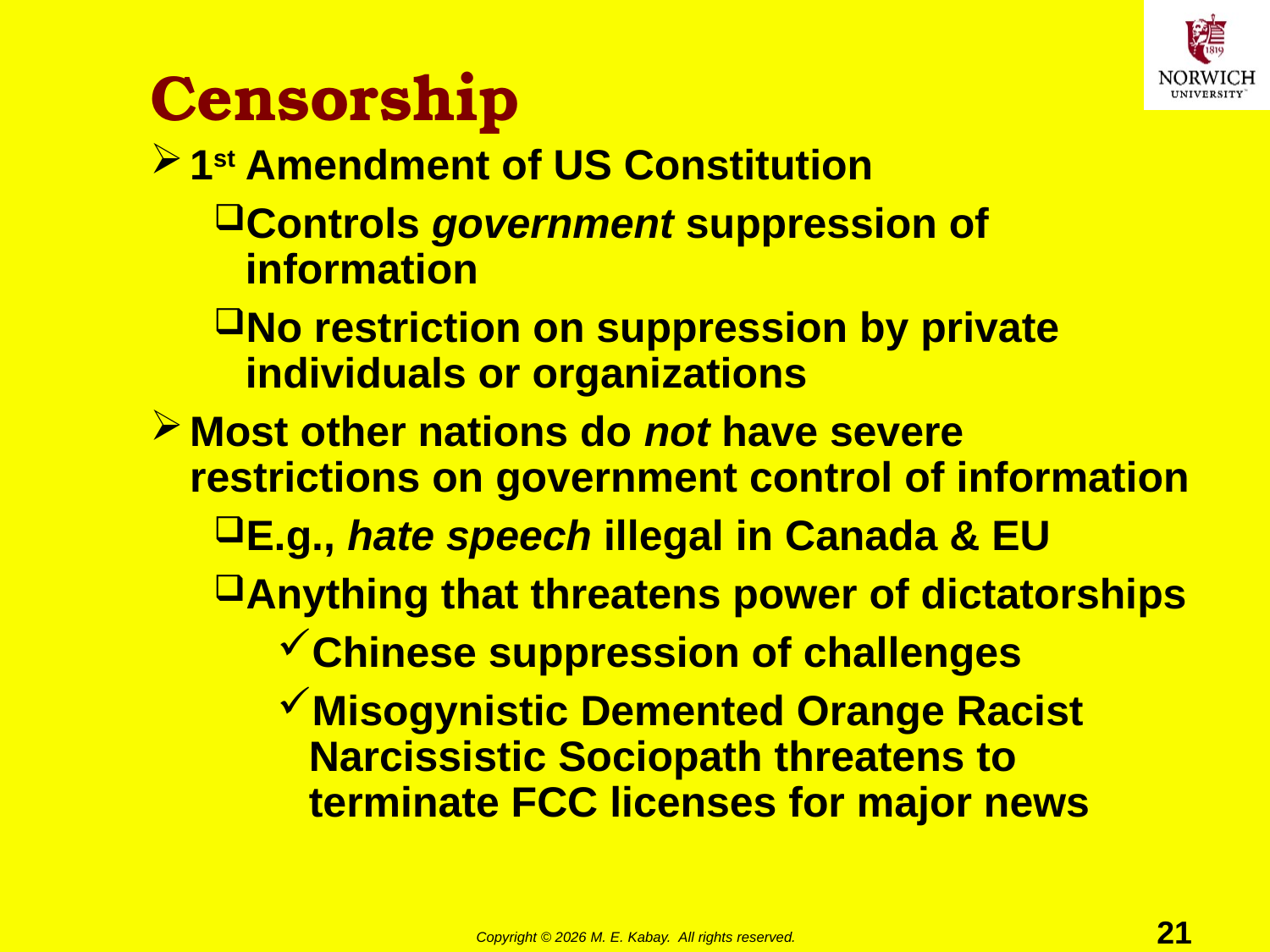

# Censorship
1st Amendment of US Constitution
Controls government suppression of information
No restriction on suppression by private individuals or organizations
Most other nations do not have severe restrictions on government control of information
E.g., hate speech illegal in Canada & EU
Anything that threatens power of dictatorships
Chinese suppression of challenges
Misogynistic Demented Orange Racist Narcissistic Sociopath threatens to terminate FCC licenses for major news